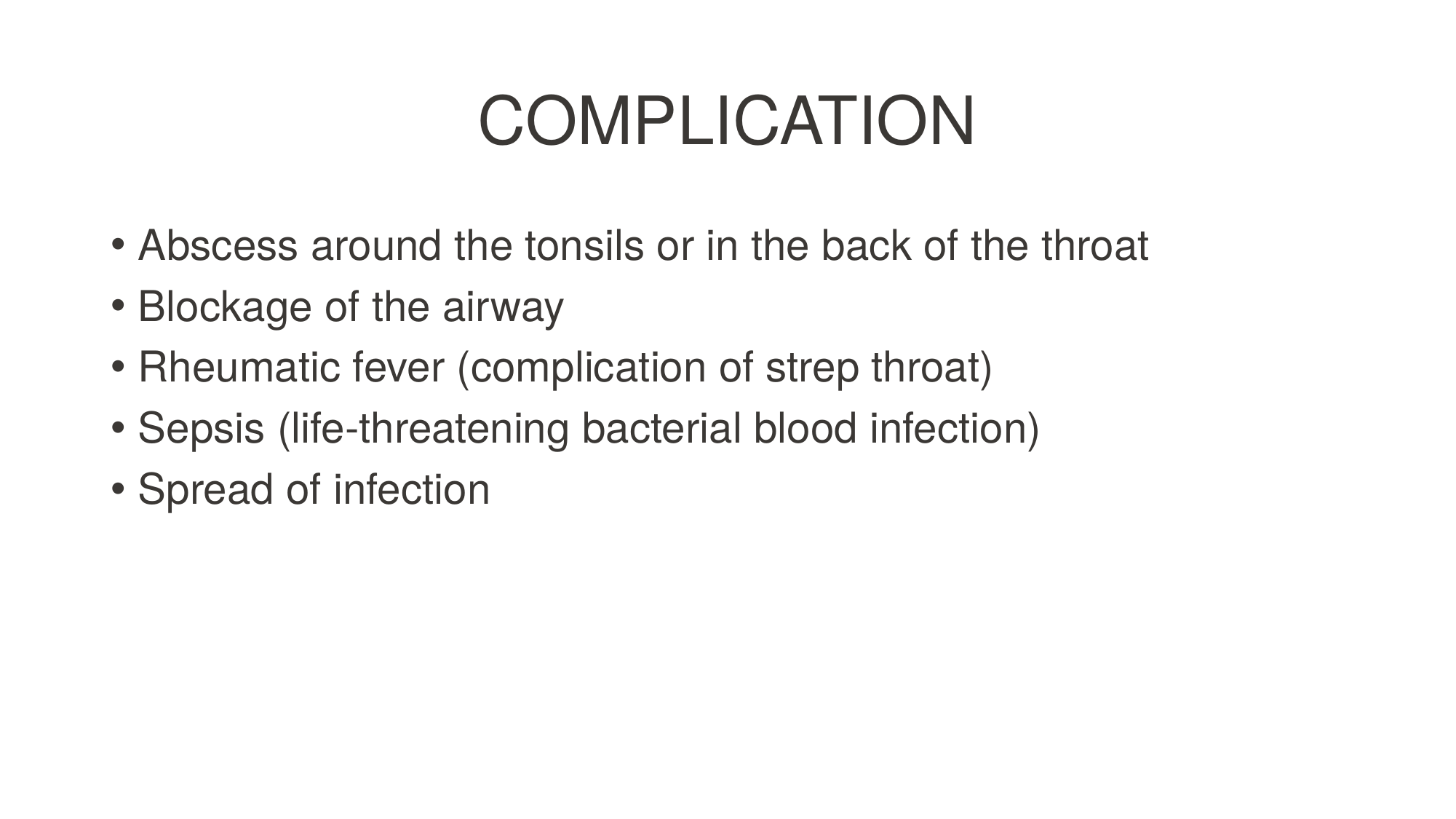

# COMPLICATION
Abscess around the tonsils or in the back of the throat
Blockage of the airway
Rheumatic fever (complication of strep throat)
Sepsis (life-threatening bacterial blood infection)
Spread of infection